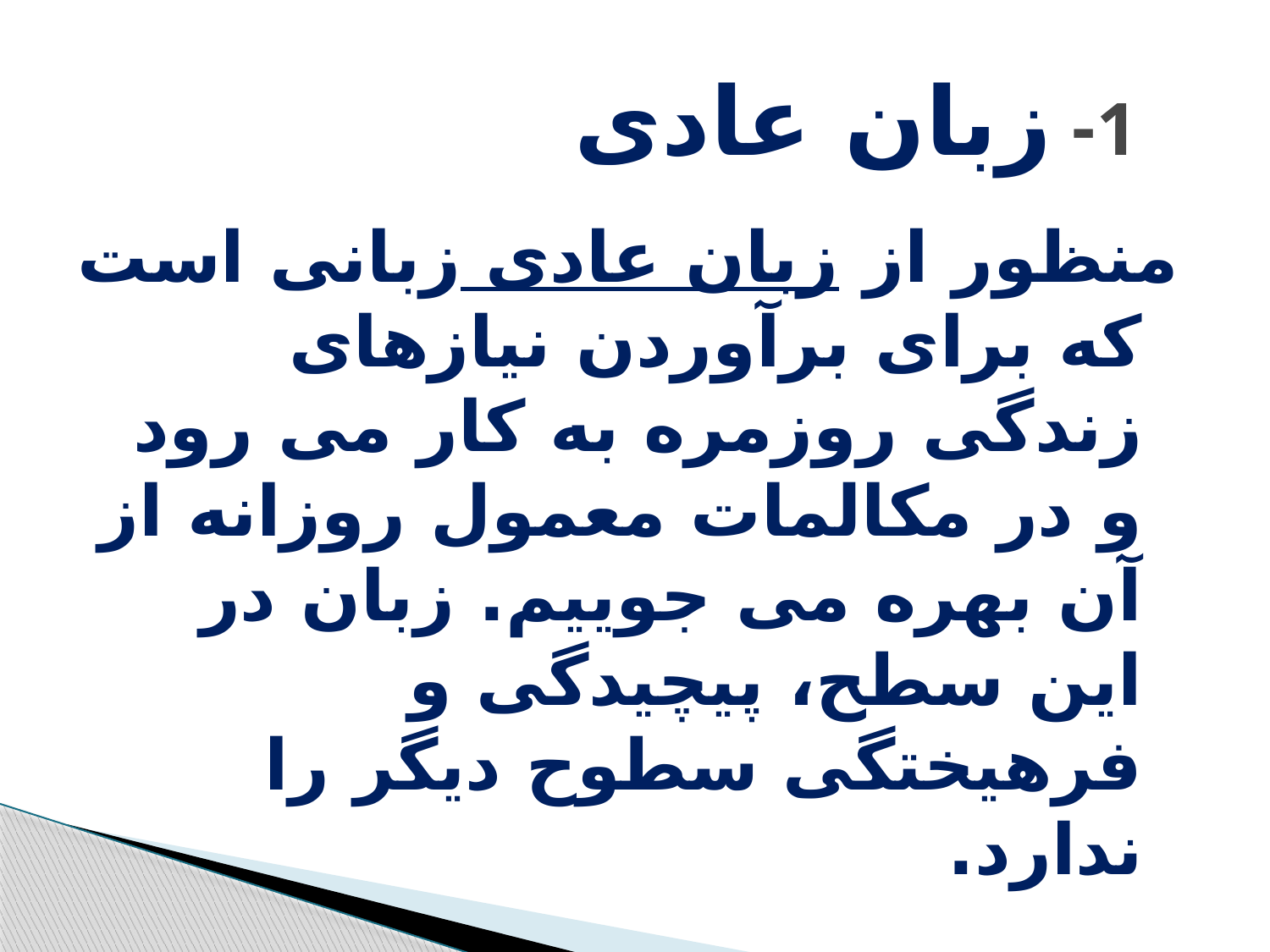

# 1- زبان عادی
منظور از زبان عادی زبانی است که برای برآوردن نیازهای زندگی روزمره به کار می رود و در مکالمات معمول روزانه از آن بهره می جوییم. زبان در این سطح، پیچیدگی و فرهیختگی سطوح دیگر را ندارد.